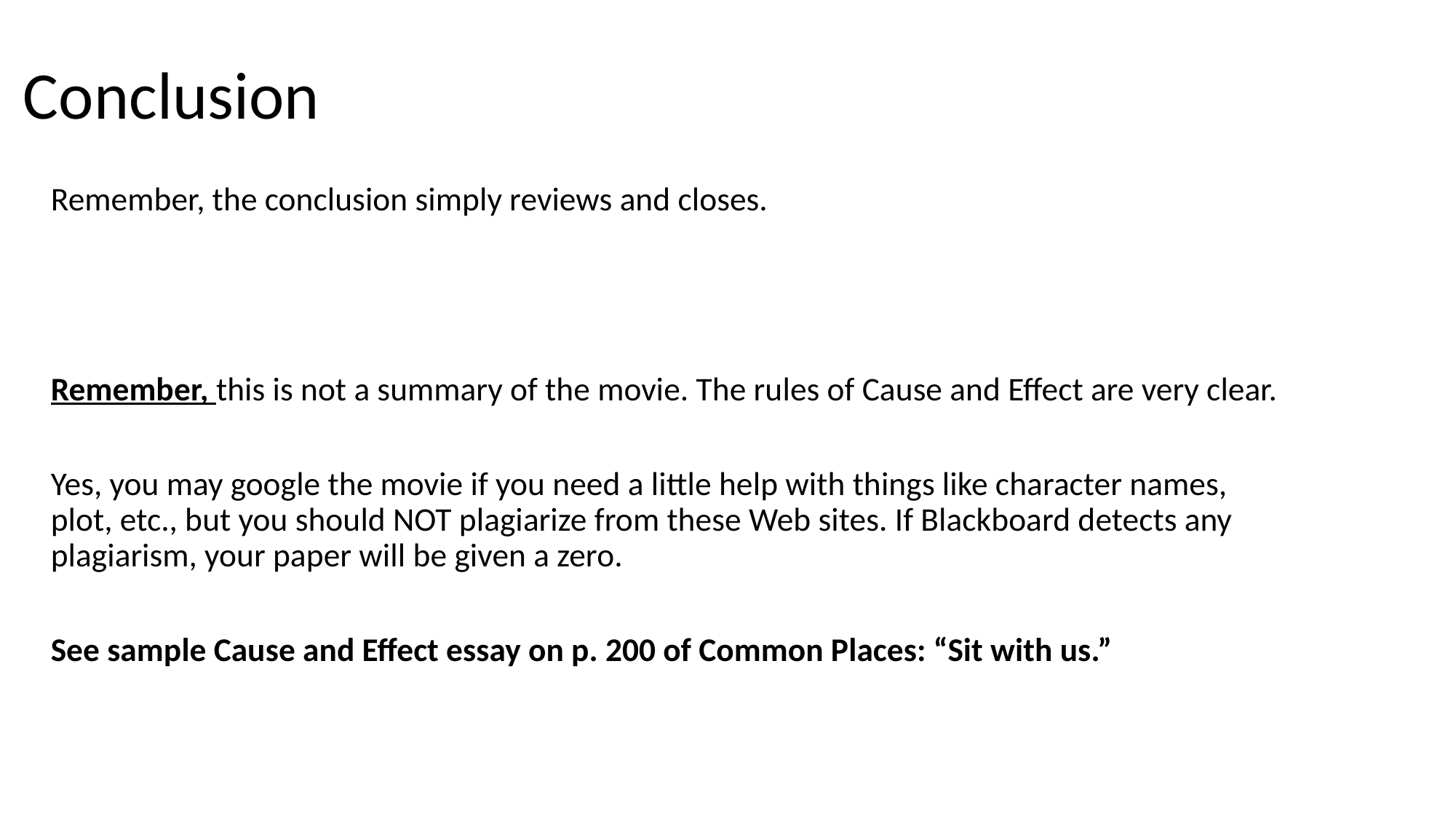

# Conclusion
Remember, the conclusion simply reviews and closes.

Remember, this is not a summary of the movie. The rules of Cause and Effect are very clear.

Yes, you may google the movie if you need a little help with things like character names, plot, etc., but you should NOT plagiarize from these Web sites. If Blackboard detects any plagiarism, your paper will be given a zero.

See sample Cause and Effect essay on p. 200 of Common Places: “Sit with us.”